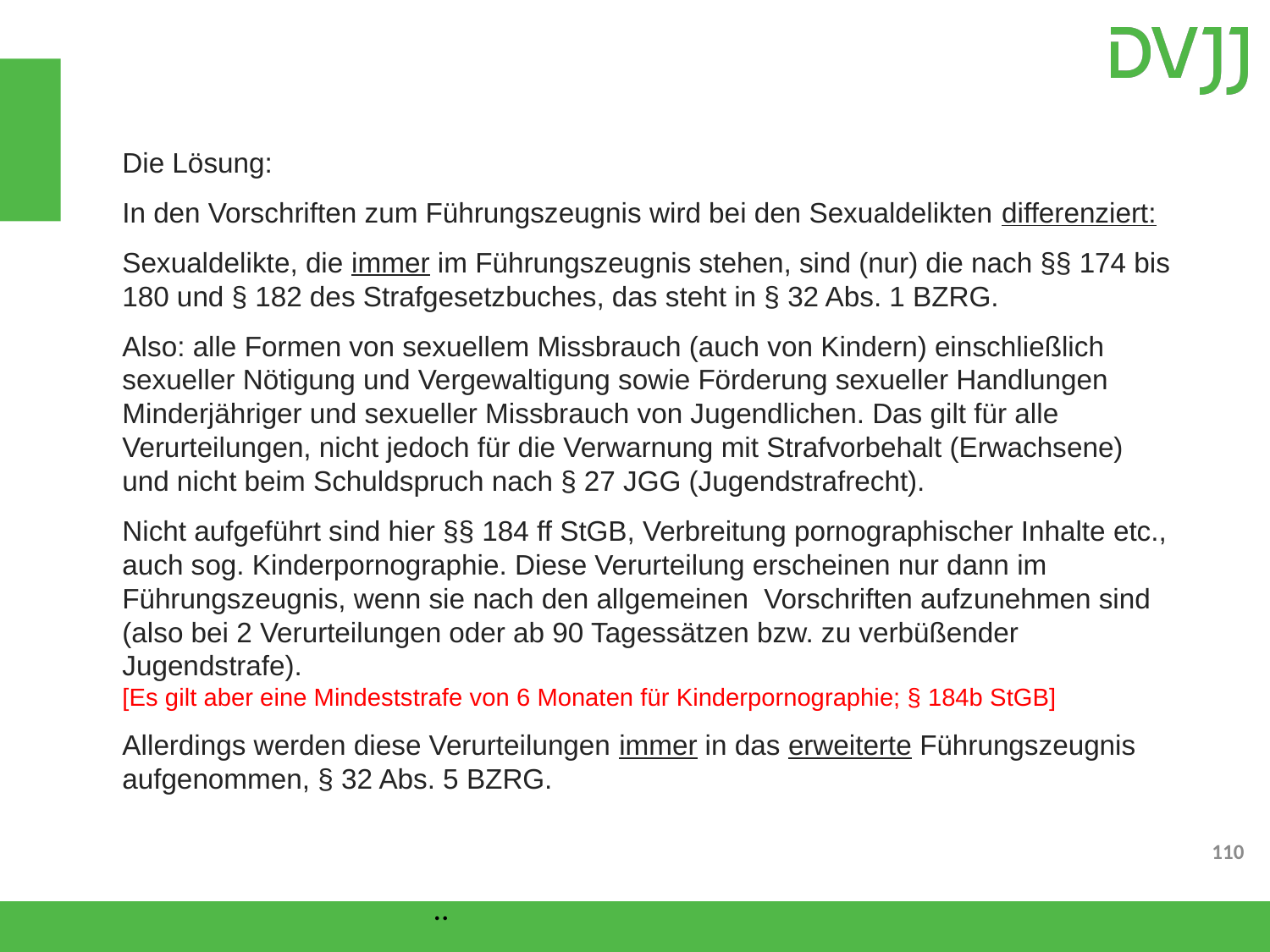

Die Lösung:
In den Vorschriften zum Führungszeugnis wird bei den Sexualdelikten differenziert:
Sexualdelikte, die immer im Führungszeugnis stehen, sind (nur) die nach §§ 174 bis 180 und § 182 des Strafgesetzbuches, das steht in § 32 Abs. 1 BZRG.
Also: alle Formen von sexuellem Missbrauch (auch von Kindern) einschließlich sexueller Nötigung und Vergewaltigung sowie Förderung sexueller Handlungen Minderjähriger und sexueller Missbrauch von Jugendlichen. Das gilt für alle Verurteilungen, nicht jedoch für die Verwarnung mit Strafvorbehalt (Erwachsene) und nicht beim Schuldspruch nach § 27 JGG (Jugendstrafrecht).
Nicht aufgeführt sind hier §§ 184 ff StGB, Verbreitung pornographischer Inhalte etc., auch sog. Kinderpornographie. Diese Verurteilung erscheinen nur dann im Führungszeugnis, wenn sie nach den allgemeinen  Vorschriften aufzunehmen sind (also bei 2 Verurteilungen oder ab 90 Tagessätzen bzw. zu verbüßender Jugendstrafe).
[Es gilt aber eine Mindeststrafe von 6 Monaten für Kinderpornographie; § 184b StGB]
Allerdings werden diese Verurteilungen immer in das erweiterte Führungszeugnis aufgenommen, § 32 Abs. 5 BZRG.
..
110